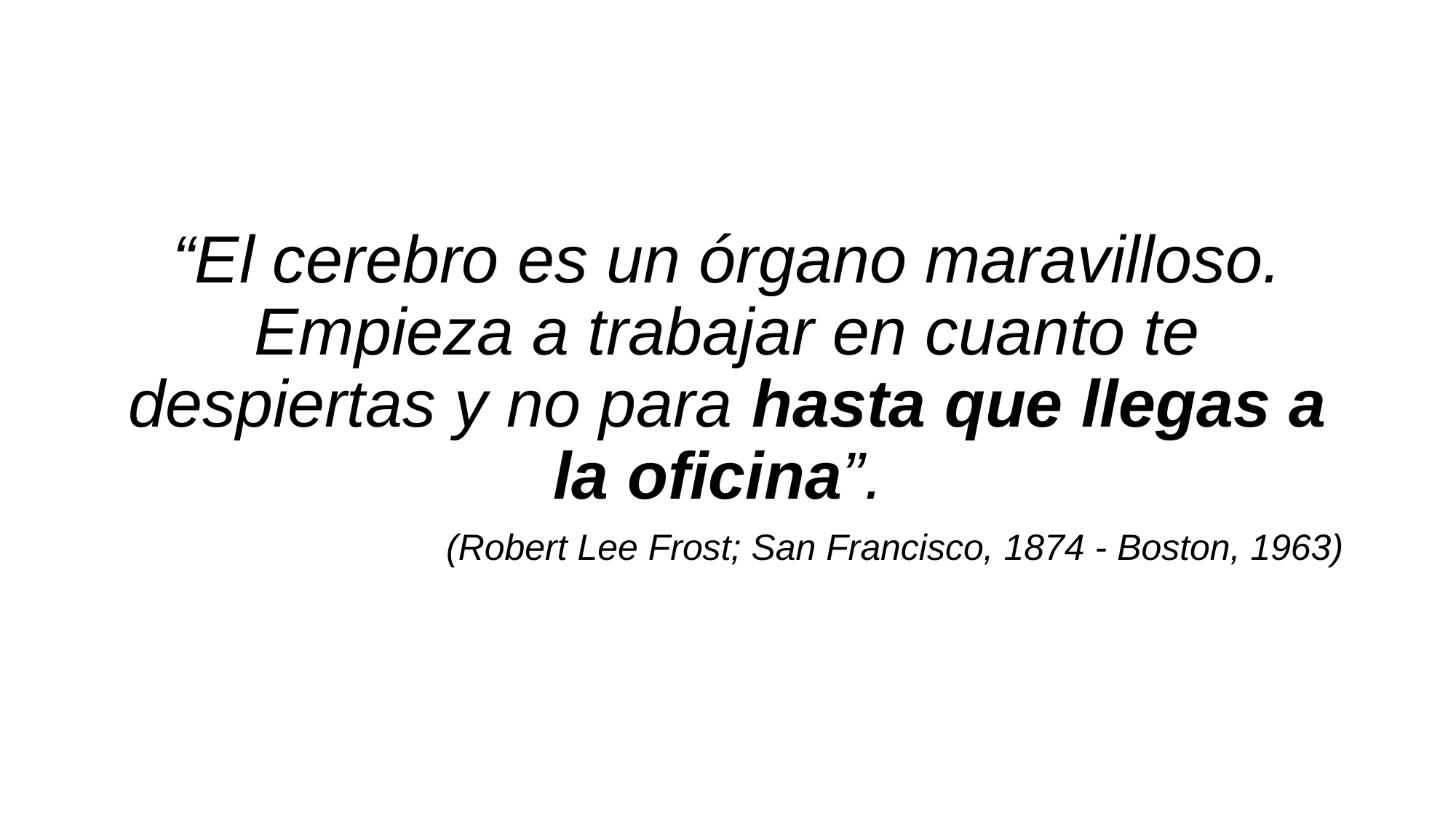

“El cerebro es un órgano maravilloso. Empieza a trabajar en cuanto te despiertas y no para hasta que llegas a la oficina”.
(Robert Lee Frost; San Francisco, 1874 - Boston, 1963)